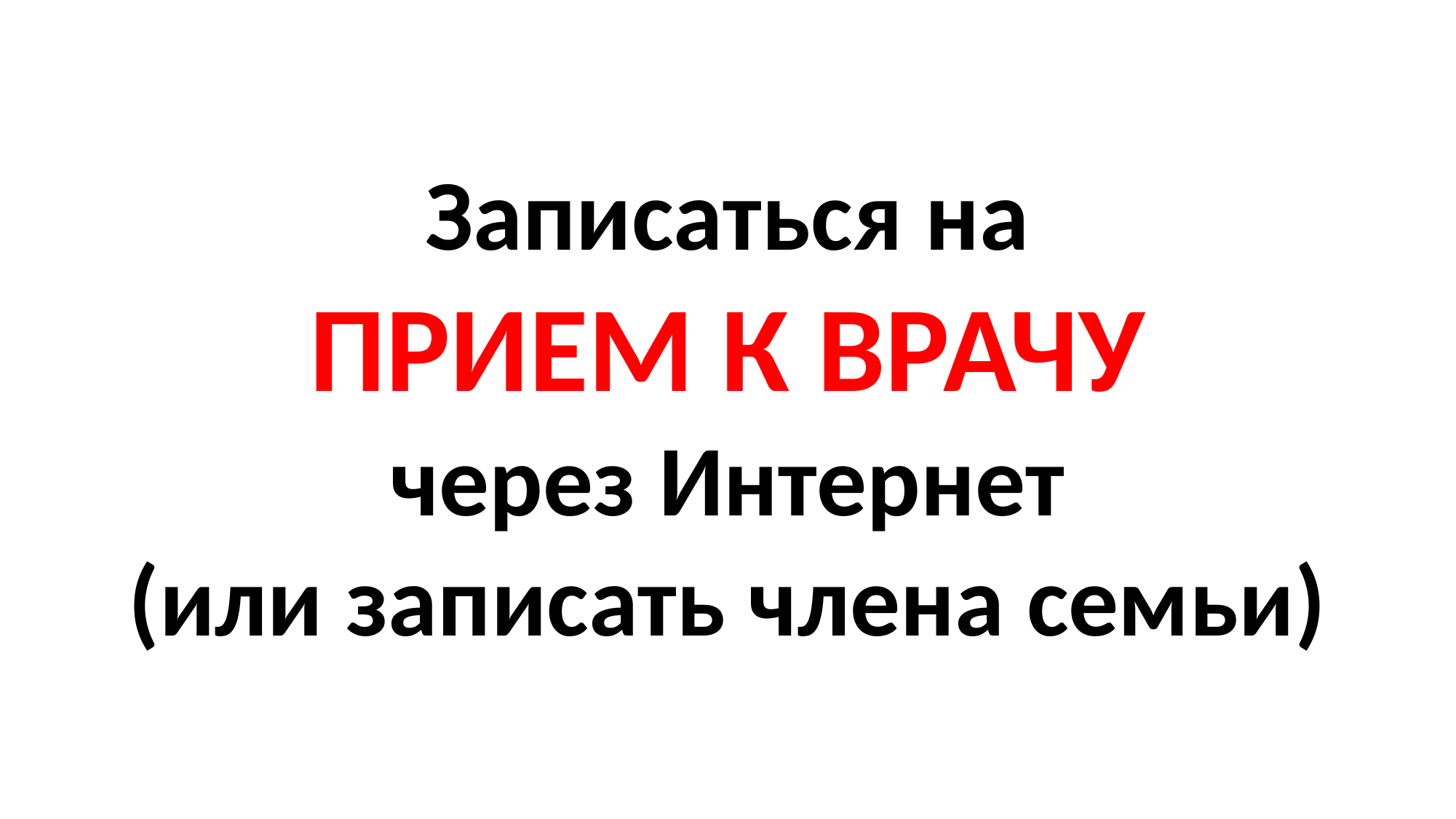

Записаться на
ПРИЕМ К ВРАЧУ
через Интернет
(или записать члена семьи)